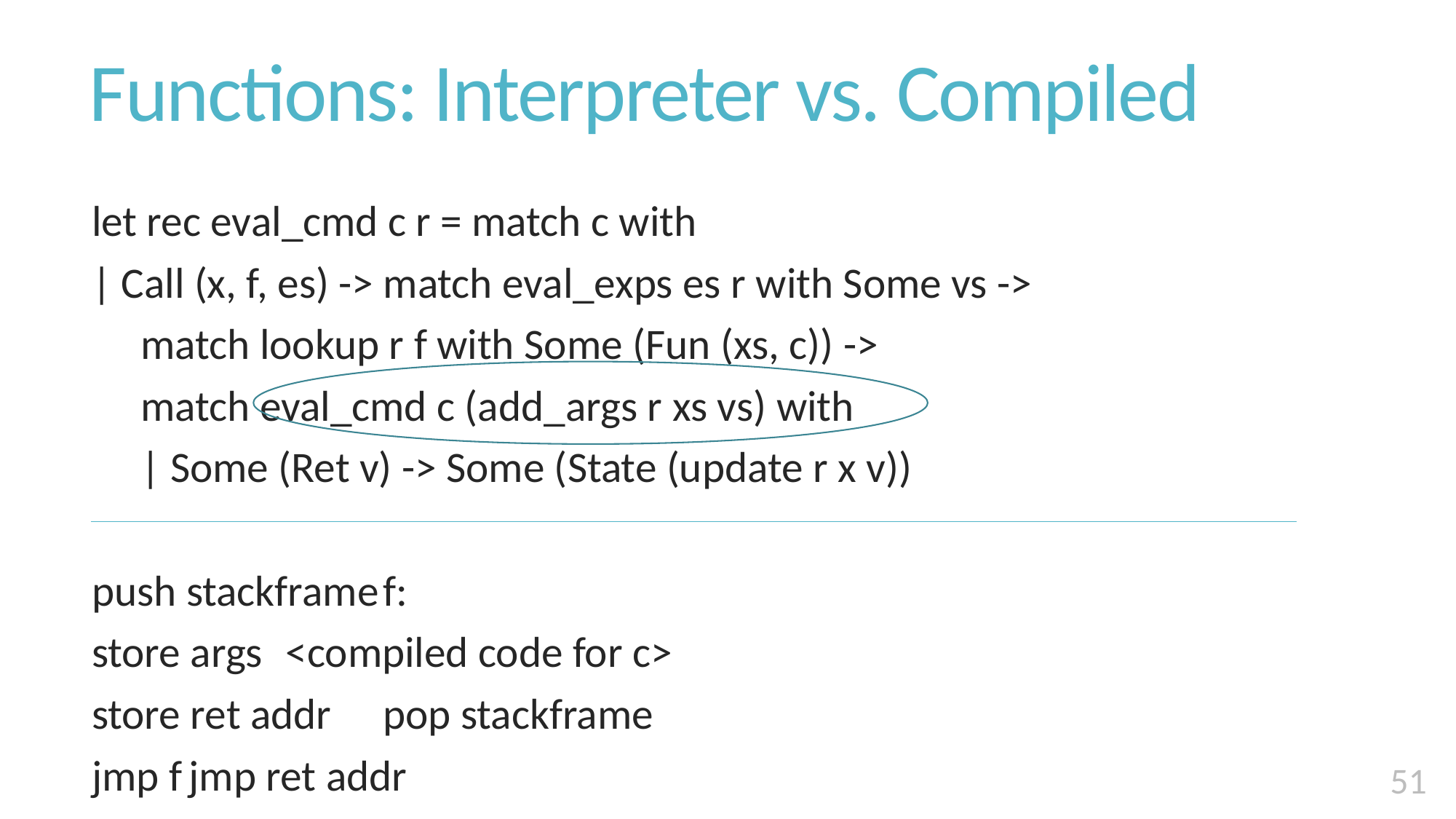

# Functions: Interpreter vs. Compiled
let rec eval_cmd c r = match c with
| Call (x, f, es) -> match eval_exps es r with Some vs ->
     match lookup r f with Some (Fun (xs, c)) ->
     match eval_cmd c (add_args r xs vs) with
     | Some (Ret v) -> Some (State (update r x v))

push stackframe		f:
store args			<compiled code for c>
store ret addr		pop stackframe
jmp f				jmp ret addr

51